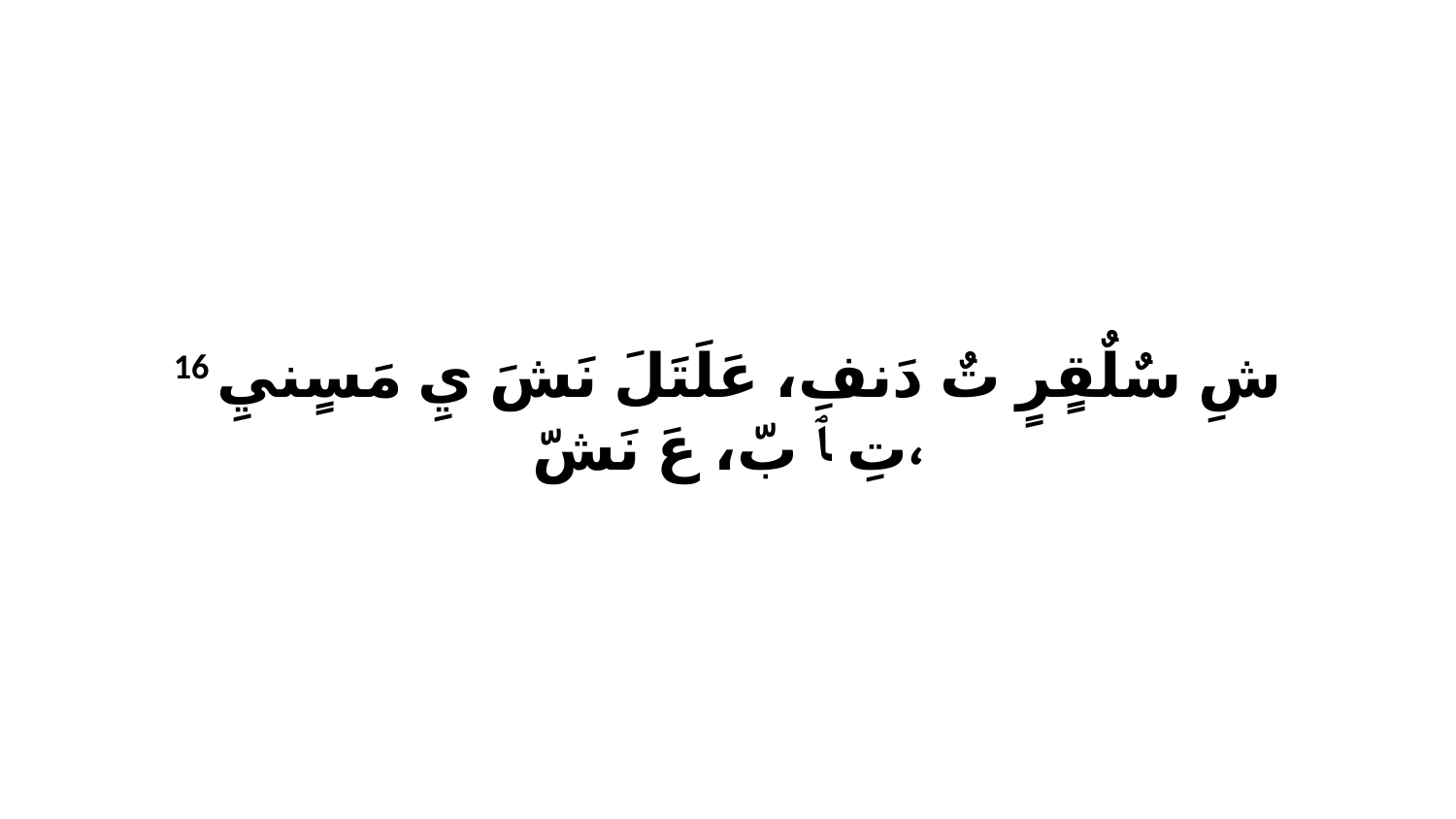

16 شِ سٌلٌقٍرٍ تٌ دَنفِ، عَلَتَلَ نَشَ يِ مَسٍنيِ تِ ﭑ بّ، عَ نَشّ،